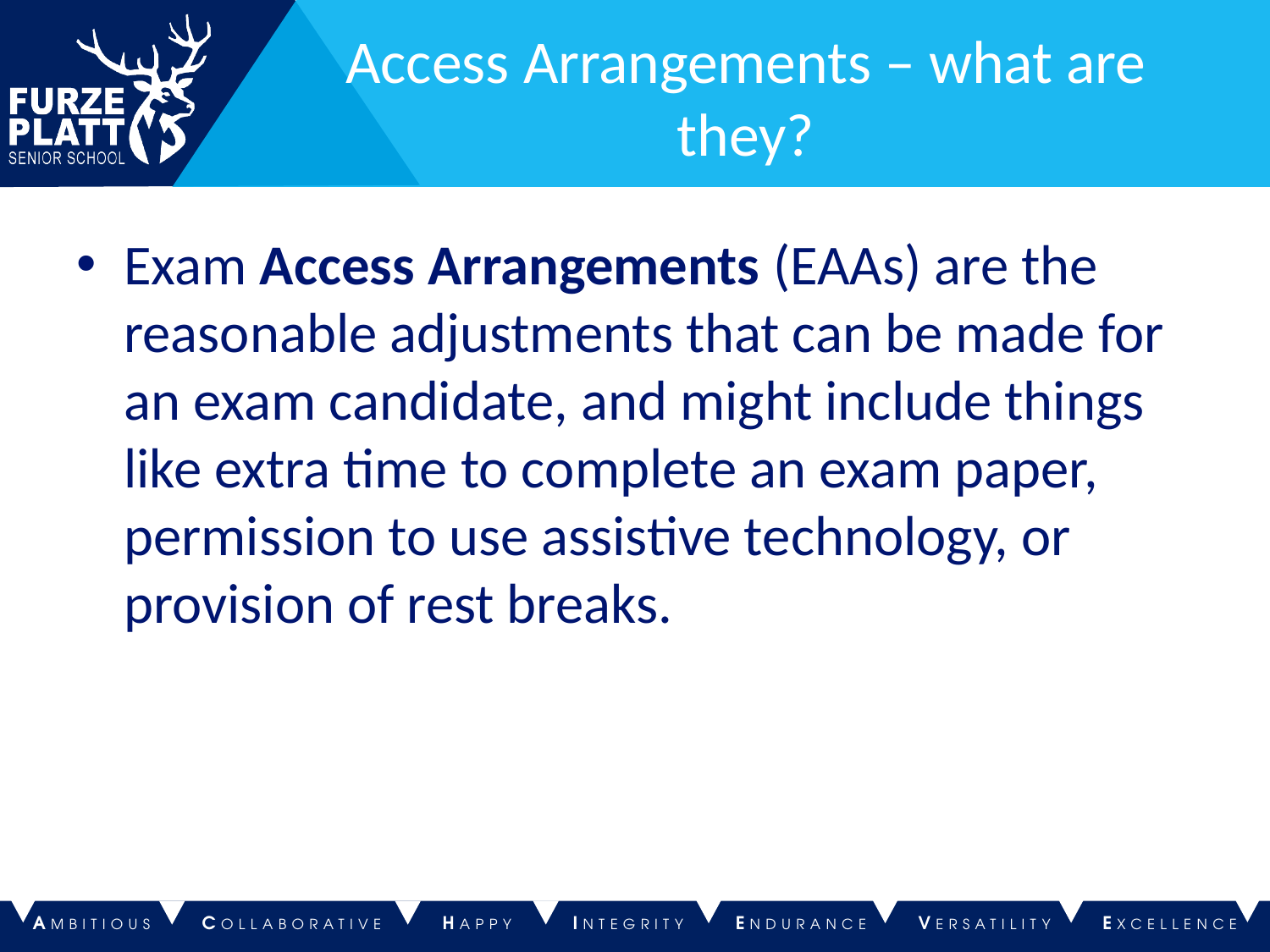

# Access Arrangements – what are they?
Exam Access Arrangements (EAAs) are the reasonable adjustments that can be made for an exam candidate, and might include things like extra time to complete an exam paper, permission to use assistive technology, or provision of rest breaks.